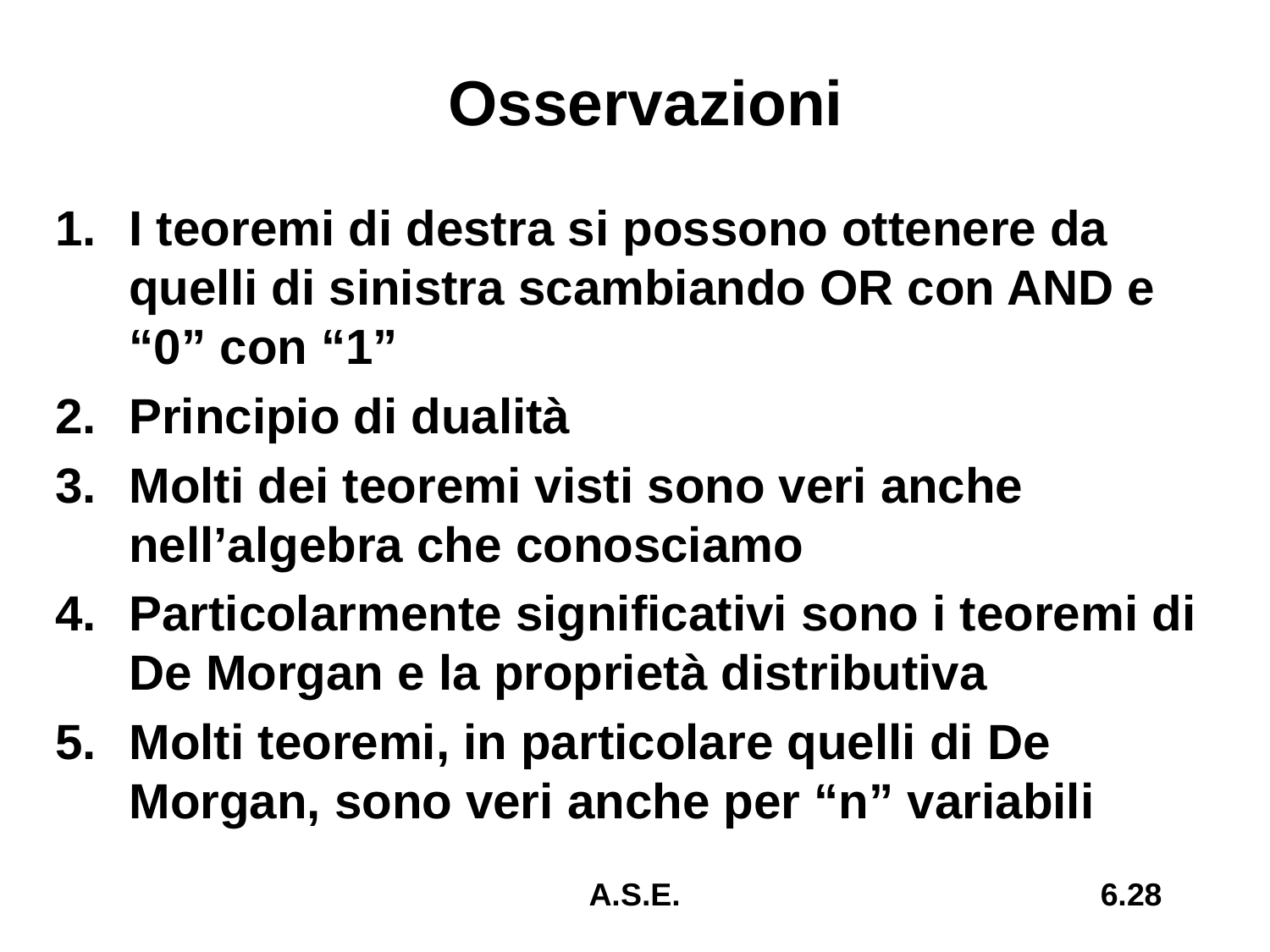

# Osservazioni
I teoremi di destra si possono ottenere da quelli di sinistra scambiando OR con AND e “0” con “1”
Principio di dualità
Molti dei teoremi visti sono veri anche nell’algebra che conosciamo
Particolarmente significativi sono i teoremi di De Morgan e la proprietà distributiva
Molti teoremi, in particolare quelli di De Morgan, sono veri anche per “n” variabili
A.S.E.
6.28